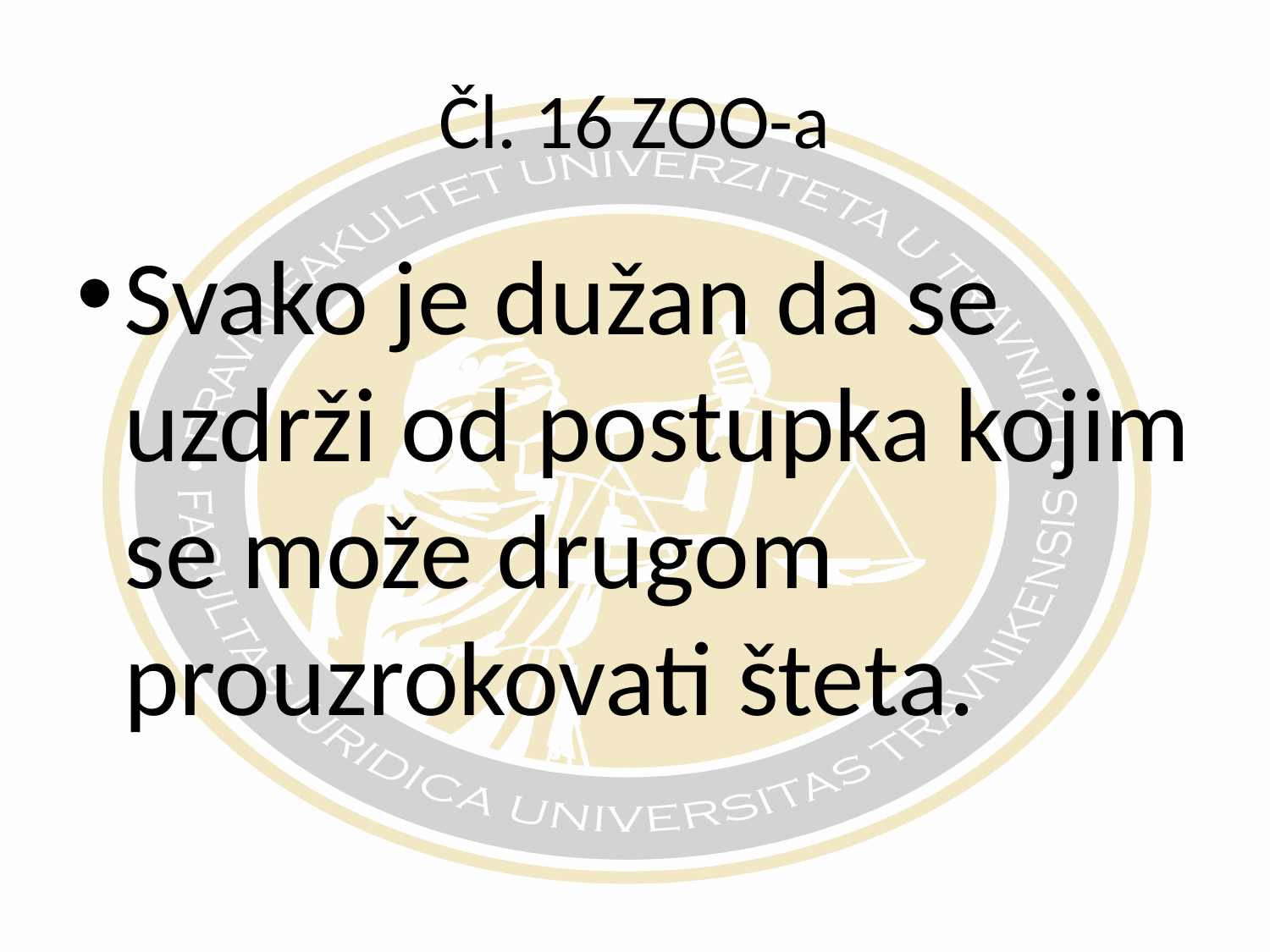

# Čl. 16 ZOO-a
Svako je dužan da se uzdrži od postupka kojim se može drugom prouzrokovati šteta.